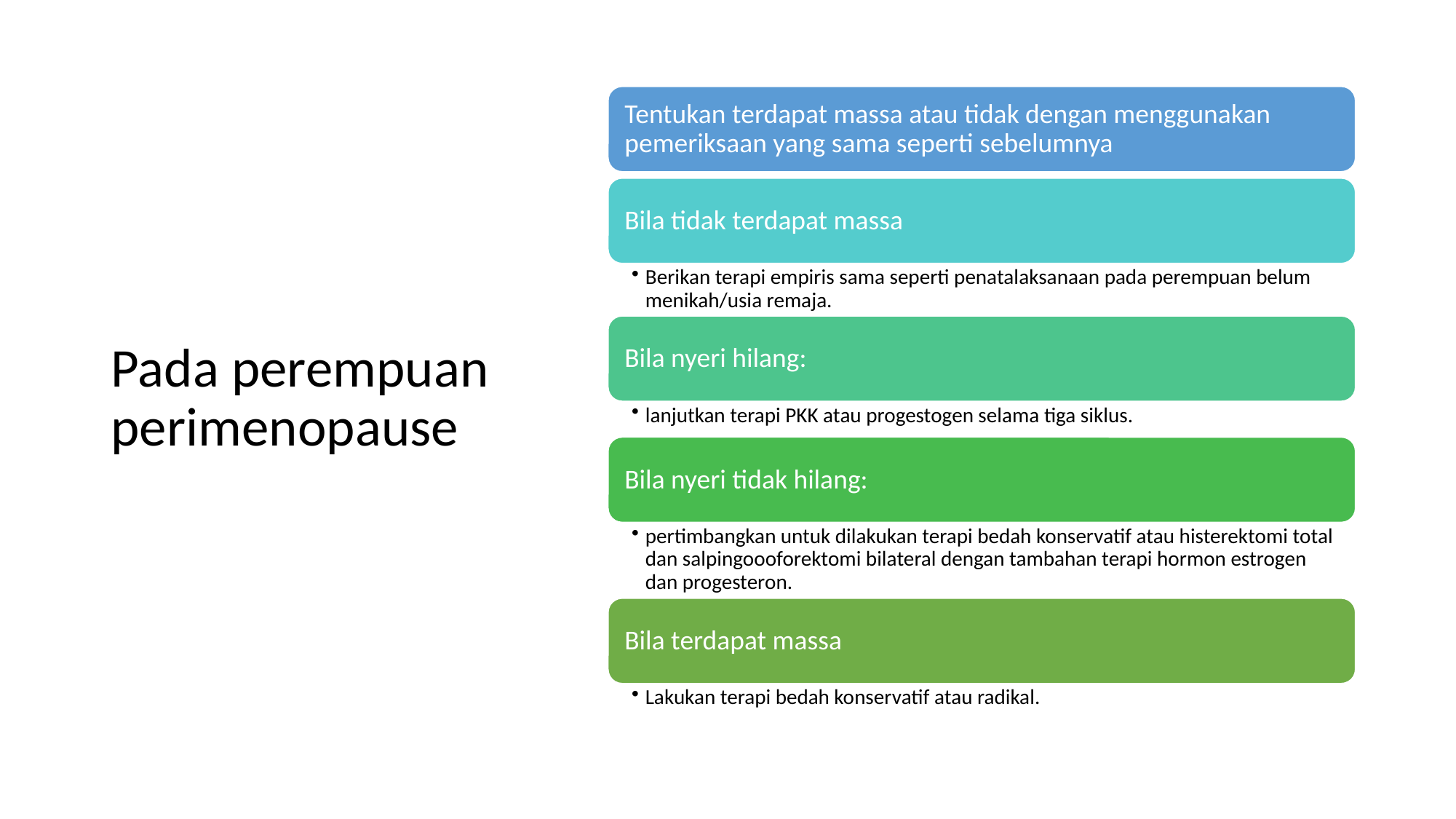

# Pada perempuan perimenopause
Tentukan terdapat massa atau tidak dengan menggunakan pemeriksaan yang sama seperti sebelumnya
Bila tidak terdapat massa
Berikan terapi empiris sama seperti penatalaksanaan pada perempuan belum menikah/usia remaja.
Bila nyeri hilang:
lanjutkan terapi PKK atau progestogen selama tiga siklus.
Bila nyeri tidak hilang:
pertimbangkan untuk dilakukan terapi bedah konservatif atau histerektomi total dan salpingoooforektomi bilateral dengan tambahan terapi hormon estrogen dan progesteron.
Bila terdapat massa
Lakukan terapi bedah konservatif atau radikal.